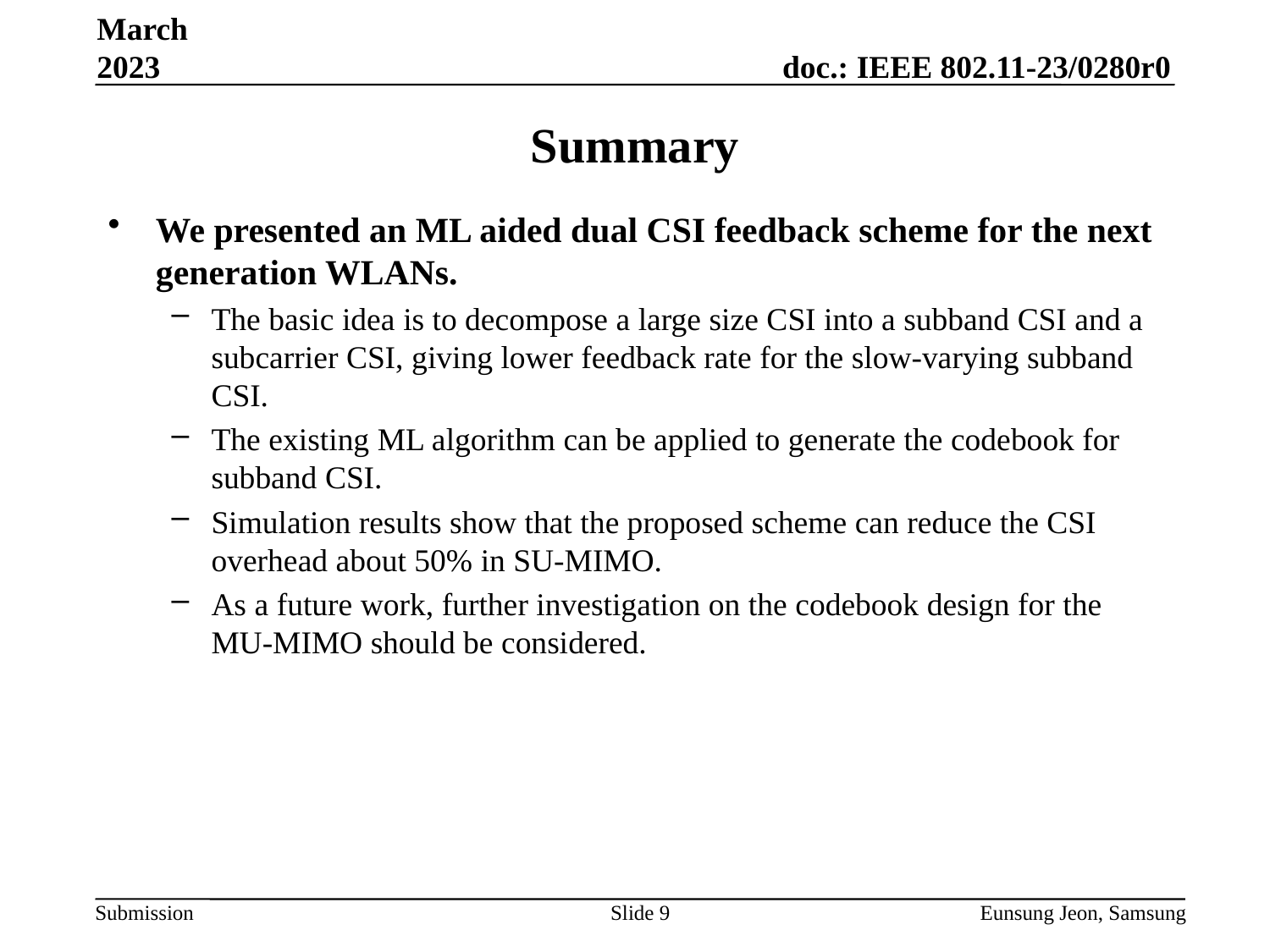

March 2023
# Summary
We presented an ML aided dual CSI feedback scheme for the next generation WLANs.
The basic idea is to decompose a large size CSI into a subband CSI and a subcarrier CSI, giving lower feedback rate for the slow-varying subband CSI.
The existing ML algorithm can be applied to generate the codebook for subband CSI.
Simulation results show that the proposed scheme can reduce the CSI overhead about 50% in SU-MIMO.
As a future work, further investigation on the codebook design for the MU-MIMO should be considered.

Slide 9
Eunsung Jeon, Samsung